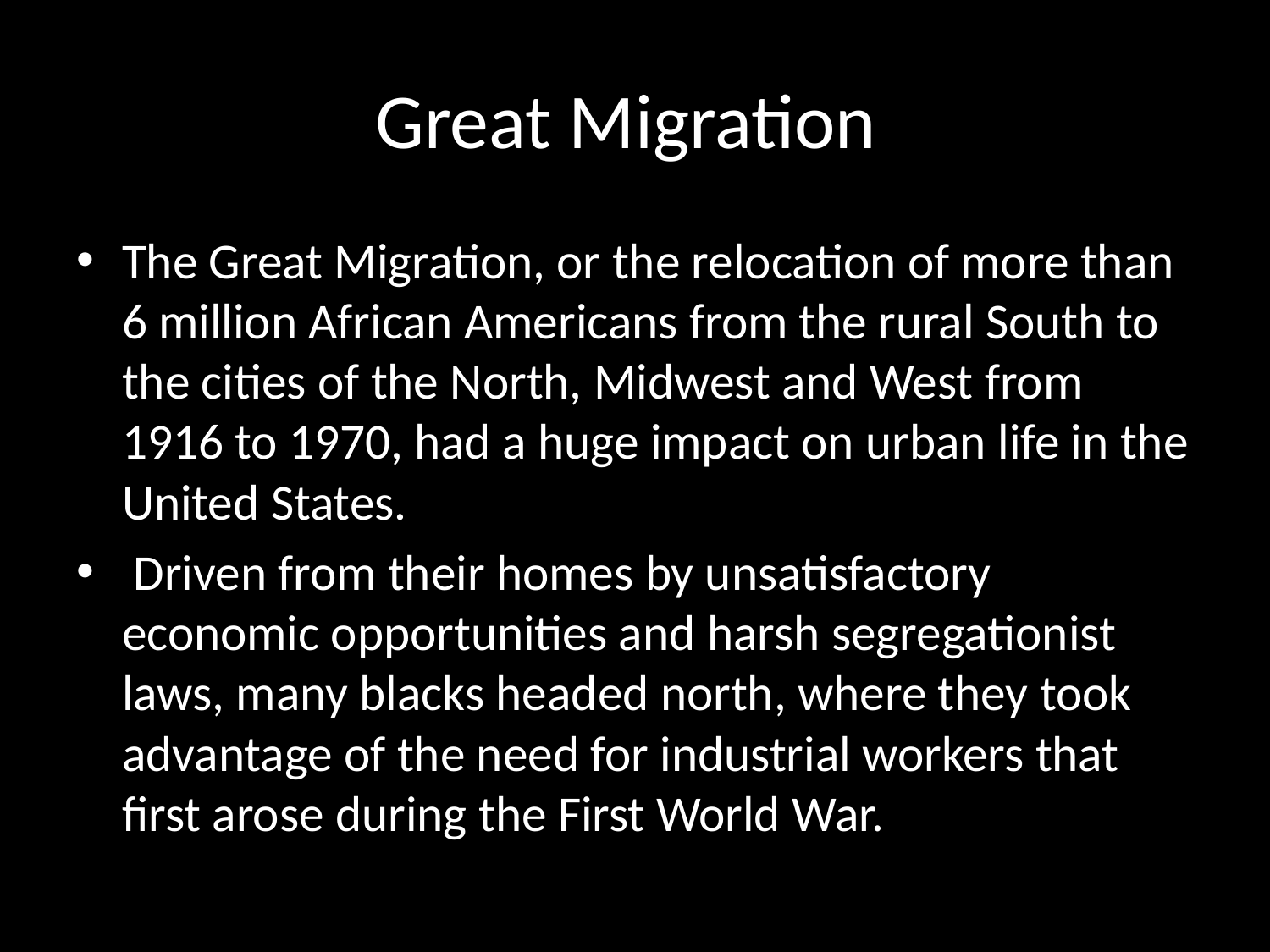

# Great Migration
The Great Migration, or the relocation of more than 6 million African Americans from the rural South to the cities of the North, Midwest and West from 1916 to 1970, had a huge impact on urban life in the United States.
 Driven from their homes by unsatisfactory economic opportunities and harsh segregationist laws, many blacks headed north, where they took advantage of the need for industrial workers that first arose during the First World War.